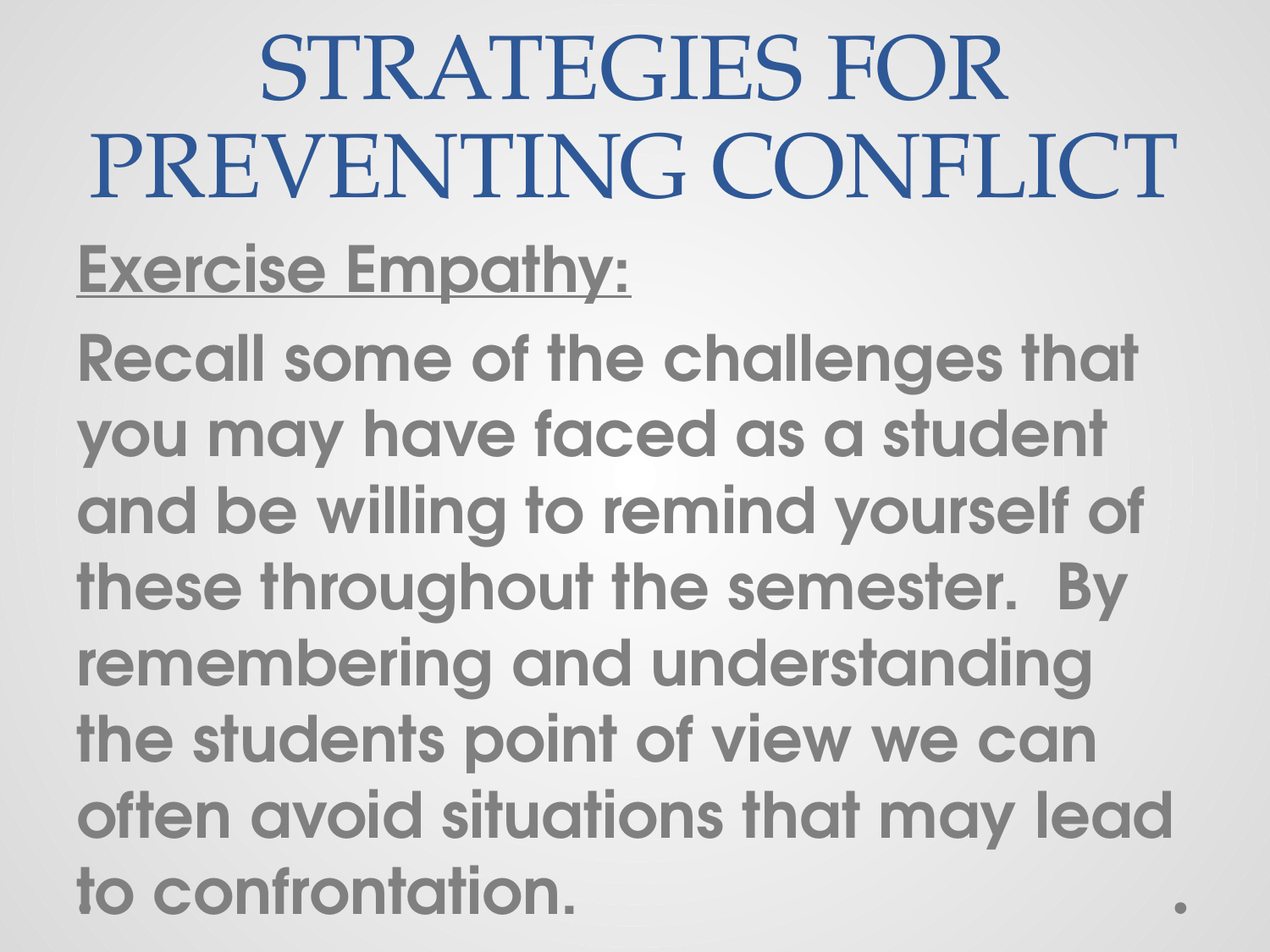

# STRATEGIES FOR PREVENTING CONFLICT
Exercise Empathy:
Recall some of the challenges that you may have faced as a student and be willing to remind yourself of these throughout the semester.  By remembering and understanding the students point of view we can often avoid situations that may lead to confrontation.